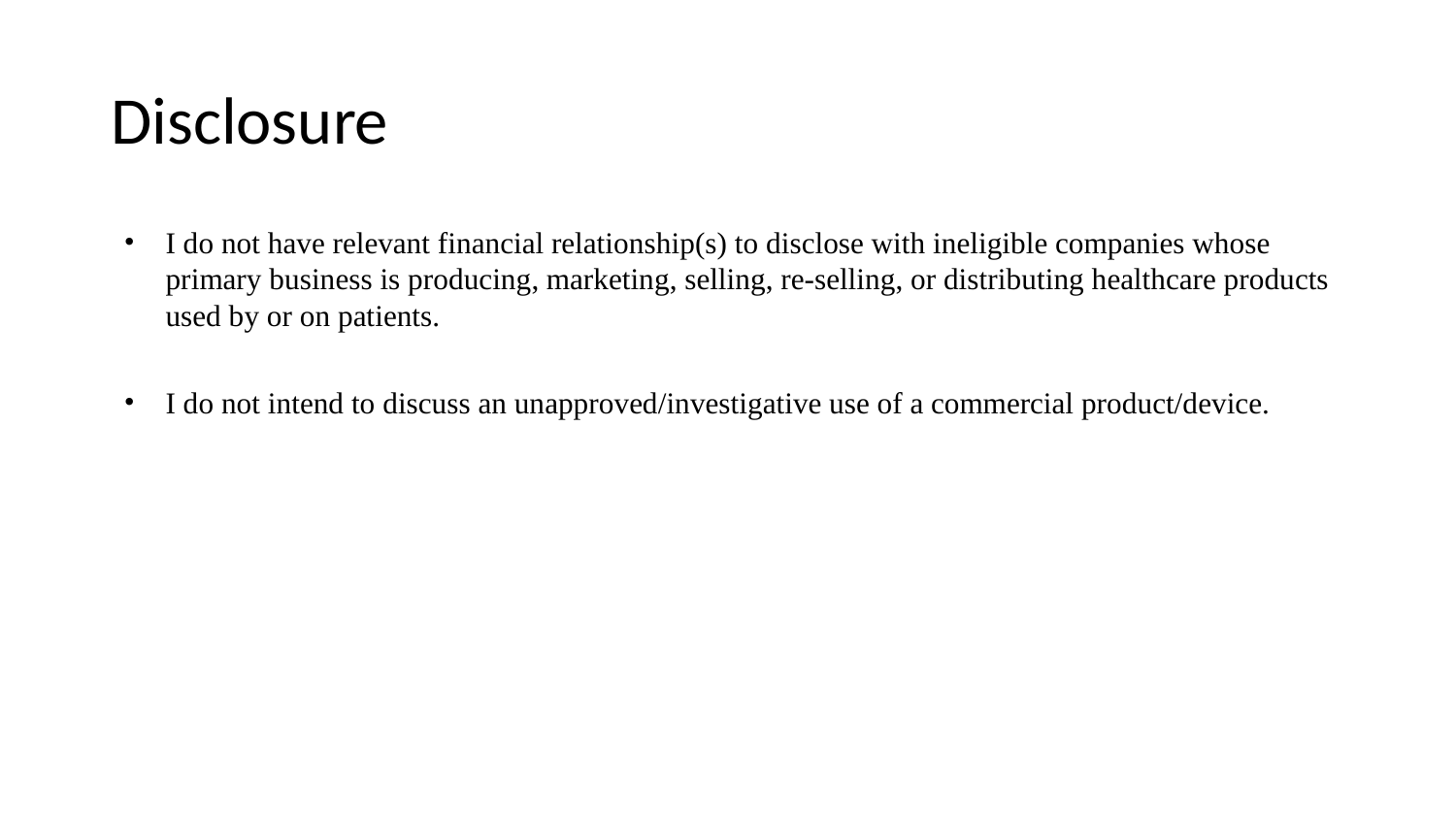

# Disclosure
I do not have relevant financial relationship(s) to disclose with ineligible companies whose primary business is producing, marketing, selling, re-selling, or distributing healthcare products used by or on patients.

I do not intend to discuss an unapproved/investigative use of a commercial product/device.